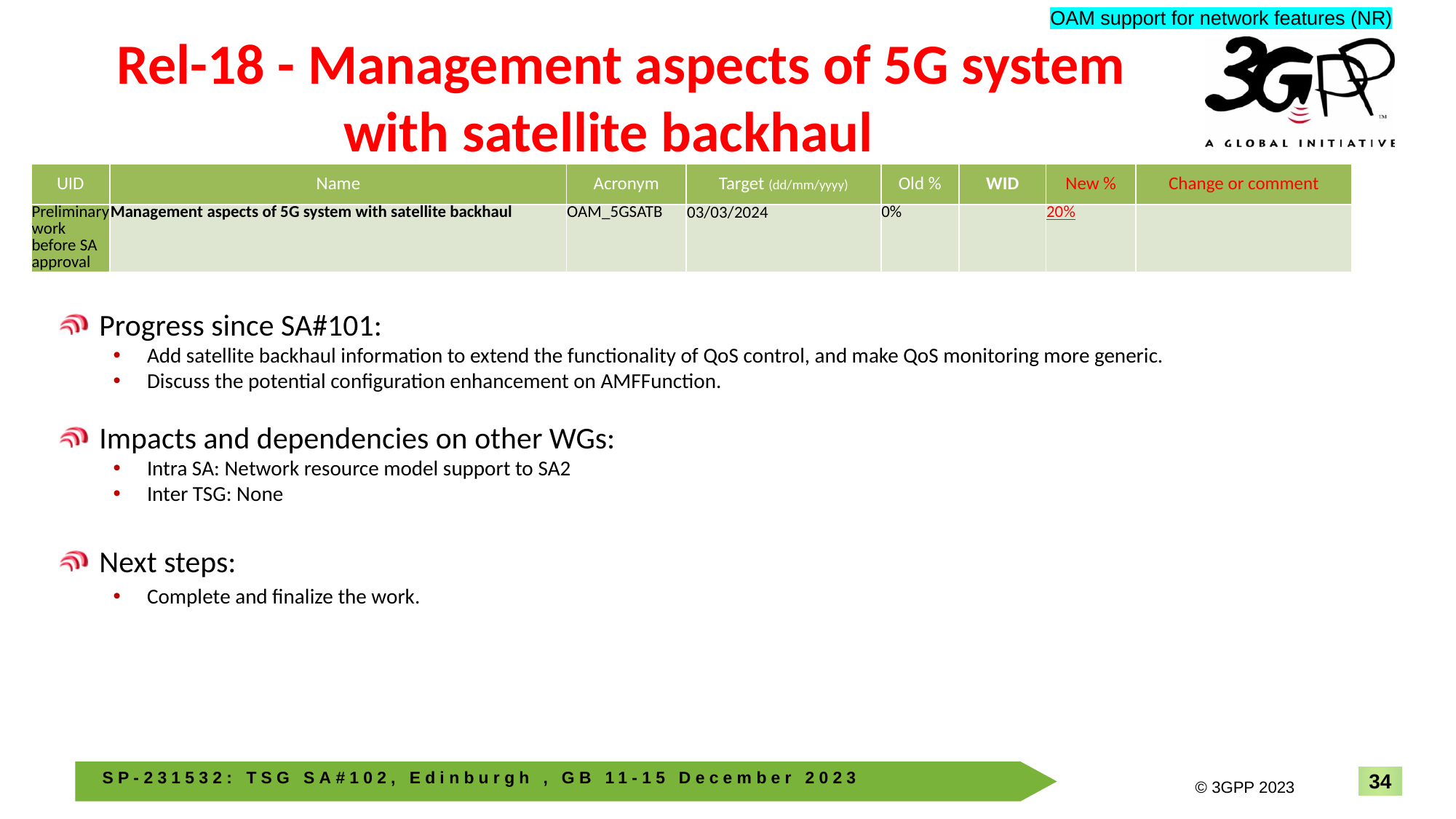

OAM support for network features (NR)
# Rel-18 - Management aspects of 5G system with satellite backhaul
| UID | Name | Acronym | Target (dd/mm/yyyy) | Old % | WID | New % | Change or comment |
| --- | --- | --- | --- | --- | --- | --- | --- |
| Preliminary work before SA approval | Management aspects of 5G system with satellite backhaul | OAM\_5GSATB | 03/03/2024 | 0% |  | 20% |  |
Progress since SA#101:
Add satellite backhaul information to extend the functionality of QoS control, and make QoS monitoring more generic.
Discuss the potential configuration enhancement on AMFFunction.

Impacts and dependencies on other WGs:
Intra SA: Network resource model support to SA2
Inter TSG: None

Next steps:
Complete and finalize the work.